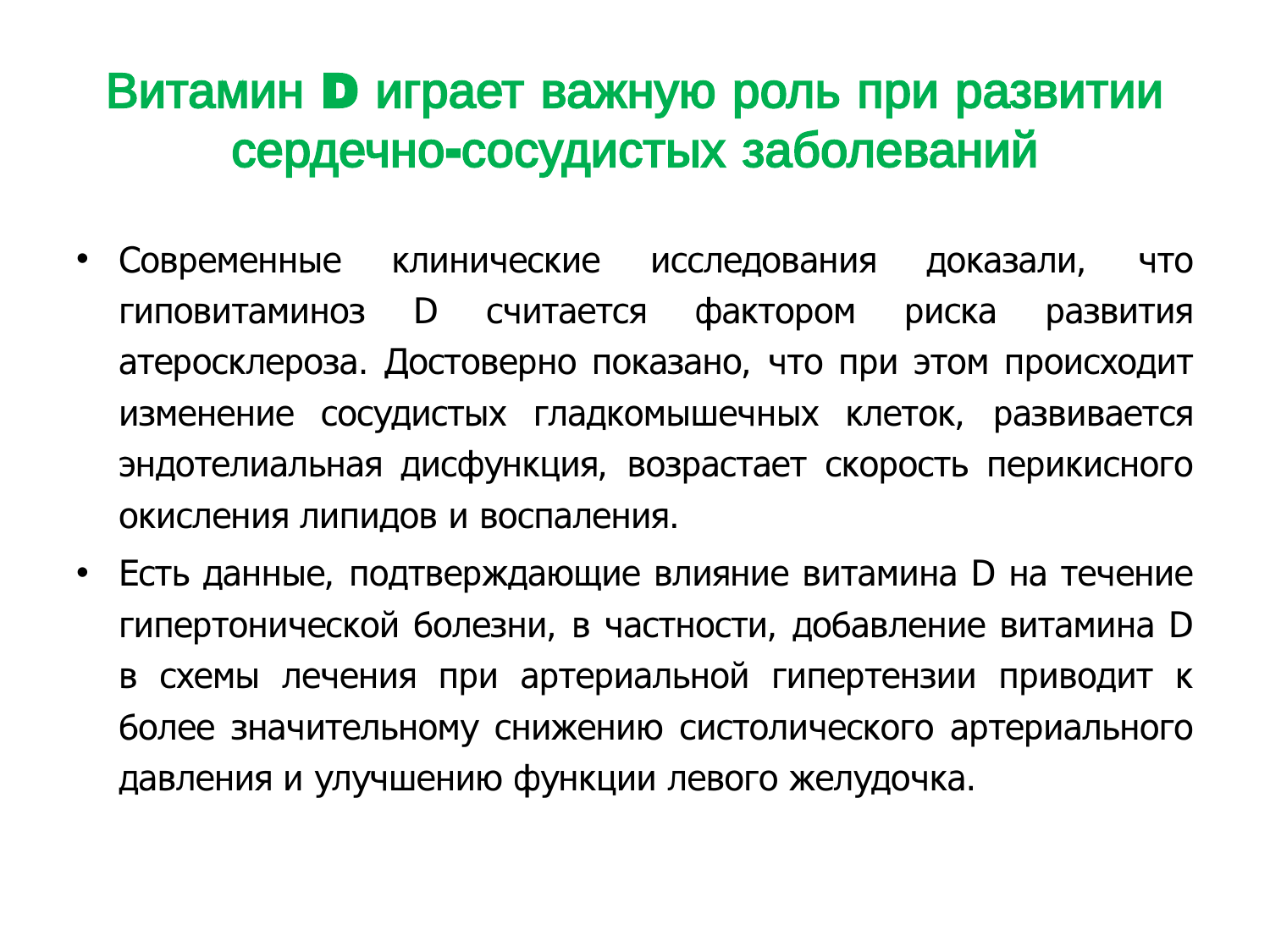

# Витамин D играет важную роль при развитии сердечно-сосудистых заболеваний
Современные клинические исследования доказали, что гиповитаминоз D считается фактором риска развития атеросклероза. Достоверно показано, что при этом происходит изменение сосудистых гладкомышечных клеток, развивается эндотелиальная дисфункция, возрастает скорость перикисного окисления липидов и воспаления.
Есть данные, подтверждающие влияние витамина D на течение гипертонической болезни, в частности, добавление витамина D в схемы лечения при артериальной гипертензии приводит к более значительному снижению систолического артериального давления и улучшению функции левого желудочка.